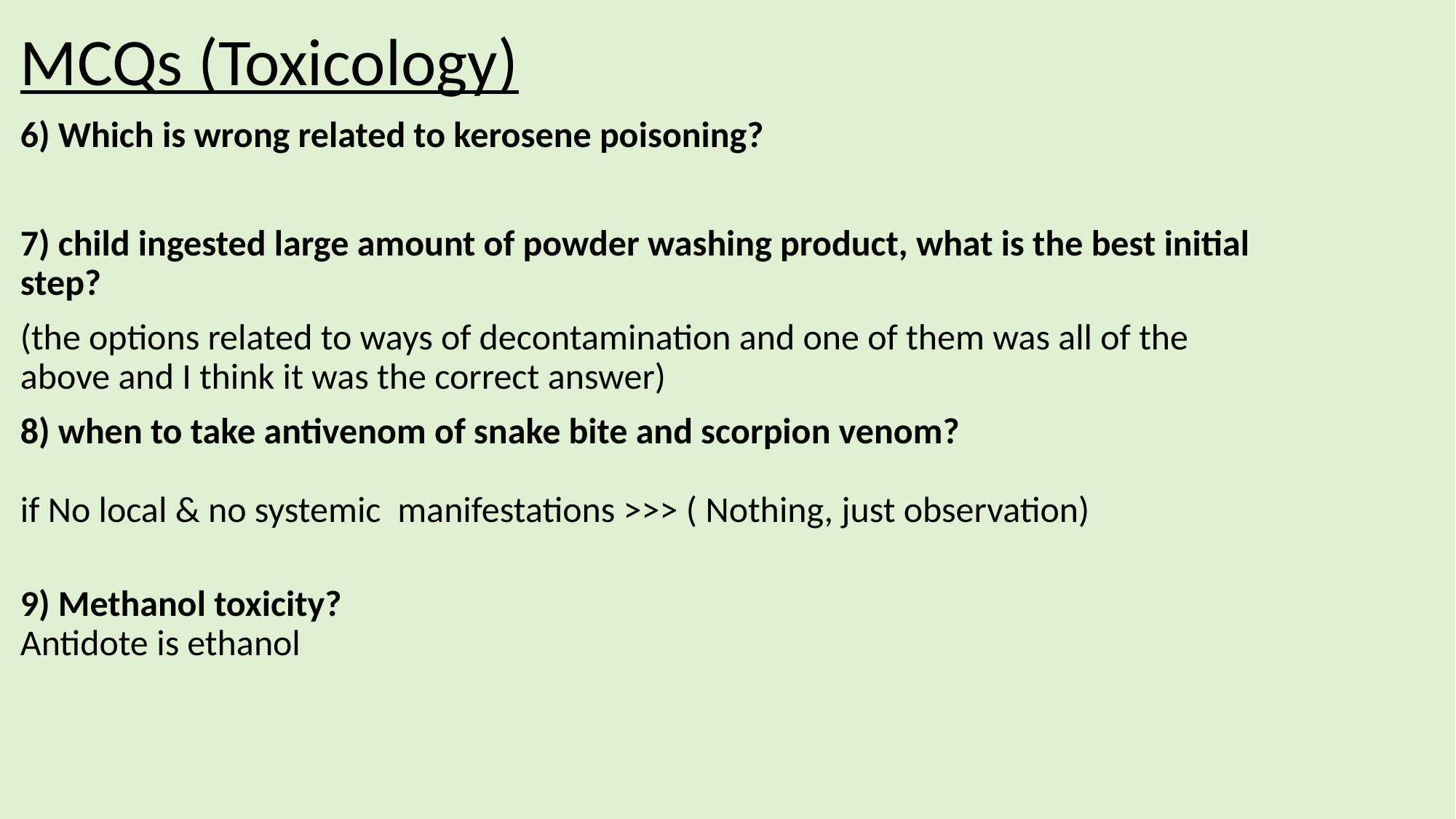

MCQs (Toxicology)
6) Which is wrong related to kerosene poisoning?

7) child ingested large amount of powder washing product, what is the best initial step?
(the options related to ways of decontamination and one of them was all of the above and I think it was the correct answer)
8) when to take antivenom of snake bite and scorpion venom?
if No local & no systemic  manifestations >>> ( Nothing, just observation)
9) Methanol toxicity?
Antidote is ethanol